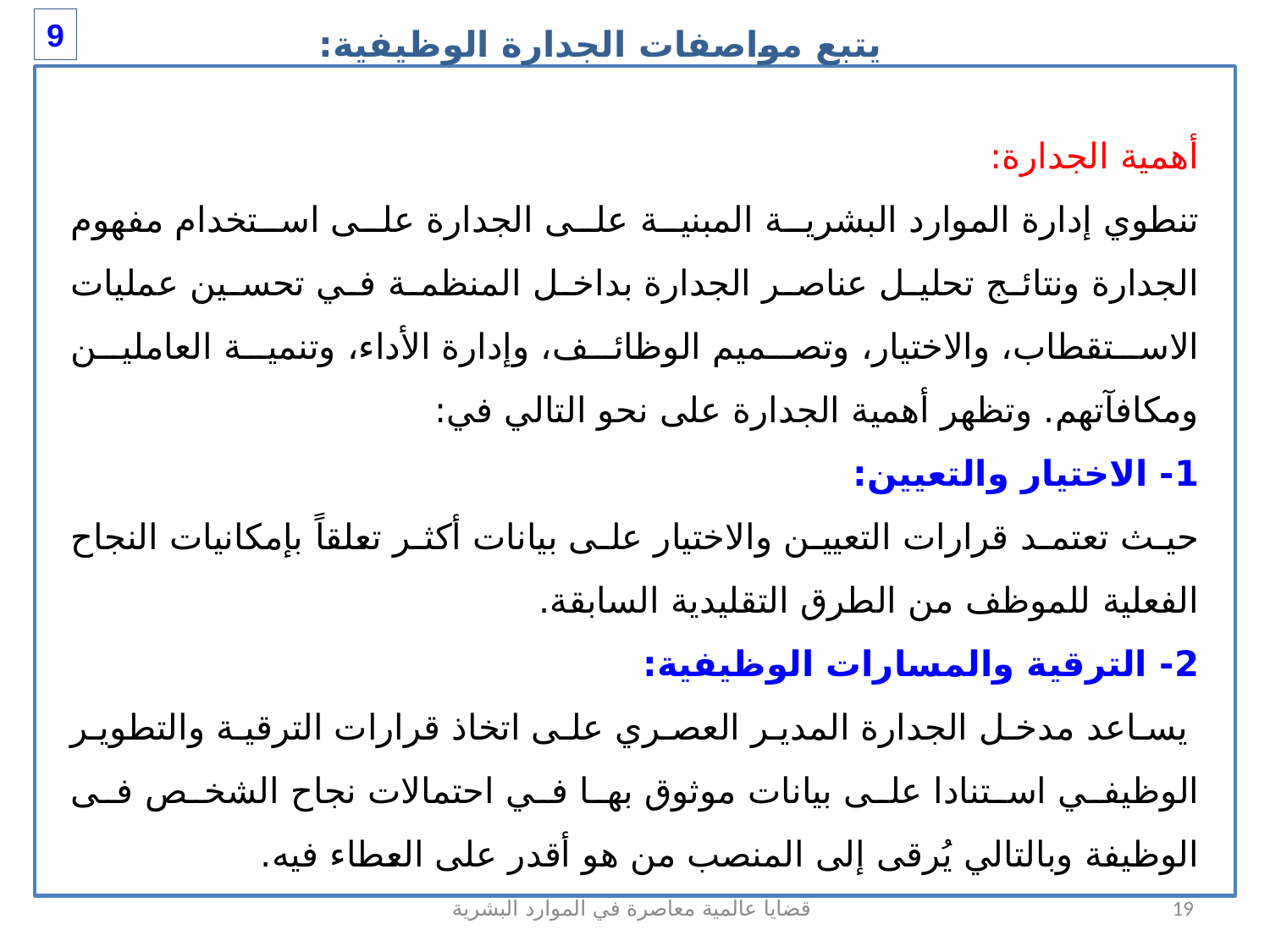

يتبع مواصفات الجدارة الوظيفية:
9

أهمية الجدارة:
تنطوي إدارة الموارد البشرية المبنية على الجدارة على استخدام مفهوم الجدارة ونتائج تحليل عناصر الجدارة بداخل المنظمة في تحسين عمليات الاستقطاب، والاختيار، وتصميم الوظائف، وإدارة الأداء، وتنمية العاملين ومكافآتهم. وتظهر أهمية الجدارة على نحو التالي في:
1- الاختيار والتعيين:
حيث تعتمد قرارات التعيين والاختيار على بيانات أكثر تعلقاً بإمكانيات النجاح الفعلية للموظف من الطرق التقليدية السابقة.
2- الترقية والمسارات الوظيفية:
 يساعد مدخل الجدارة المدير العصري على اتخاذ قرارات الترقية والتطوير الوظيفي استنادا على بيانات موثوق بها في احتمالات نجاح الشخص فى الوظيفة وبالتالي يُرقى إلى المنصب من هو أقدر على العطاء فيه.
قضايا عالمية معاصرة في الموارد البشرية
19